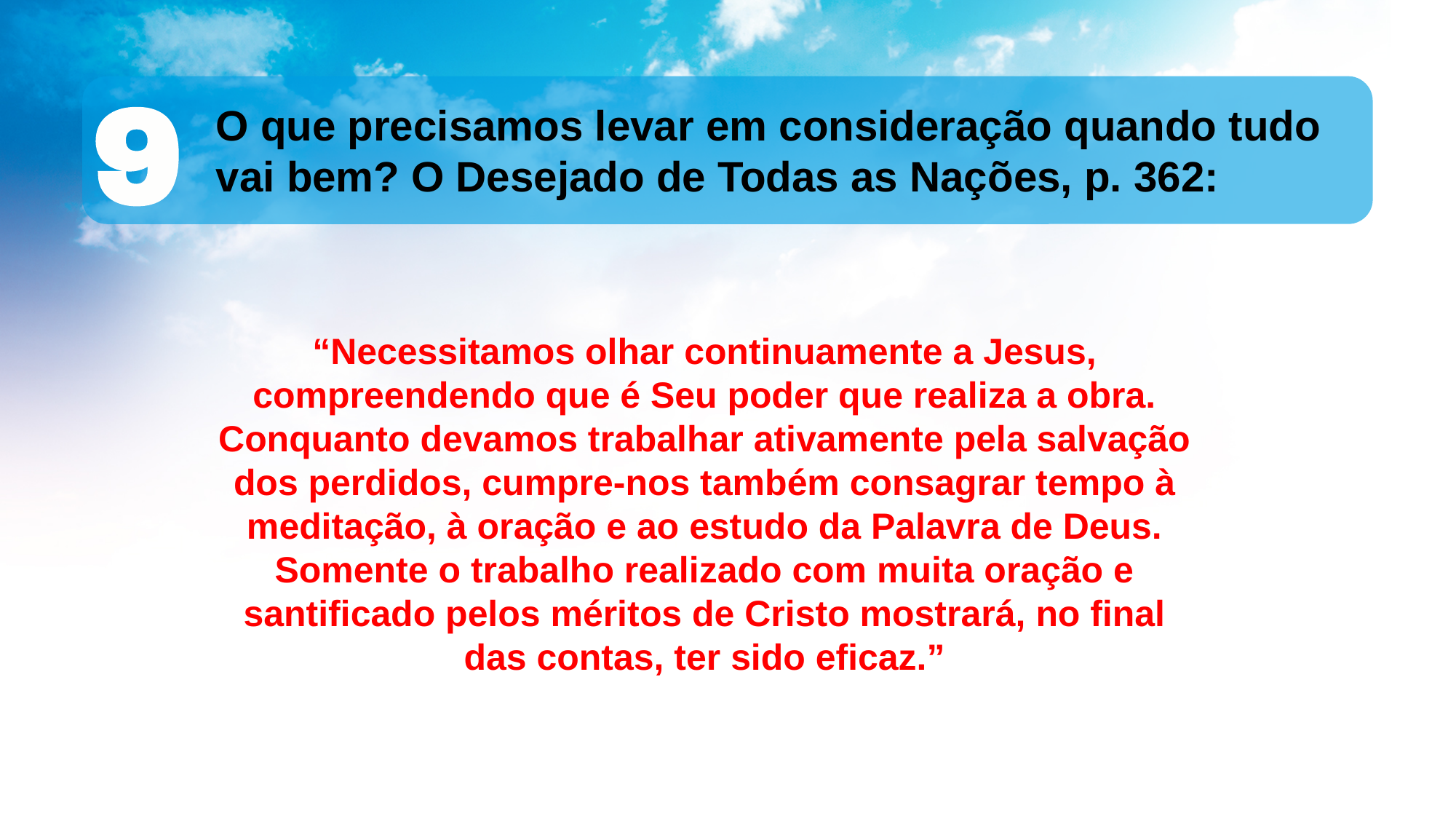

9

O que precisamos levar em consideração quando tudo vai bem? O Desejado de Todas as Nações, p. 362:
“Necessitamos olhar continuamente a Jesus, compreendendo que é Seu poder que realiza a obra. Conquanto devamos trabalhar ativamente pela salvação dos perdidos, cumpre-nos também consagrar tempo à meditação, à oração e ao estudo da Palavra de Deus. Somente o trabalho realizado com muita oração e santiﬁcado pelos méritos de Cristo mostrará, no ﬁnal das contas, ter sido eﬁcaz.”